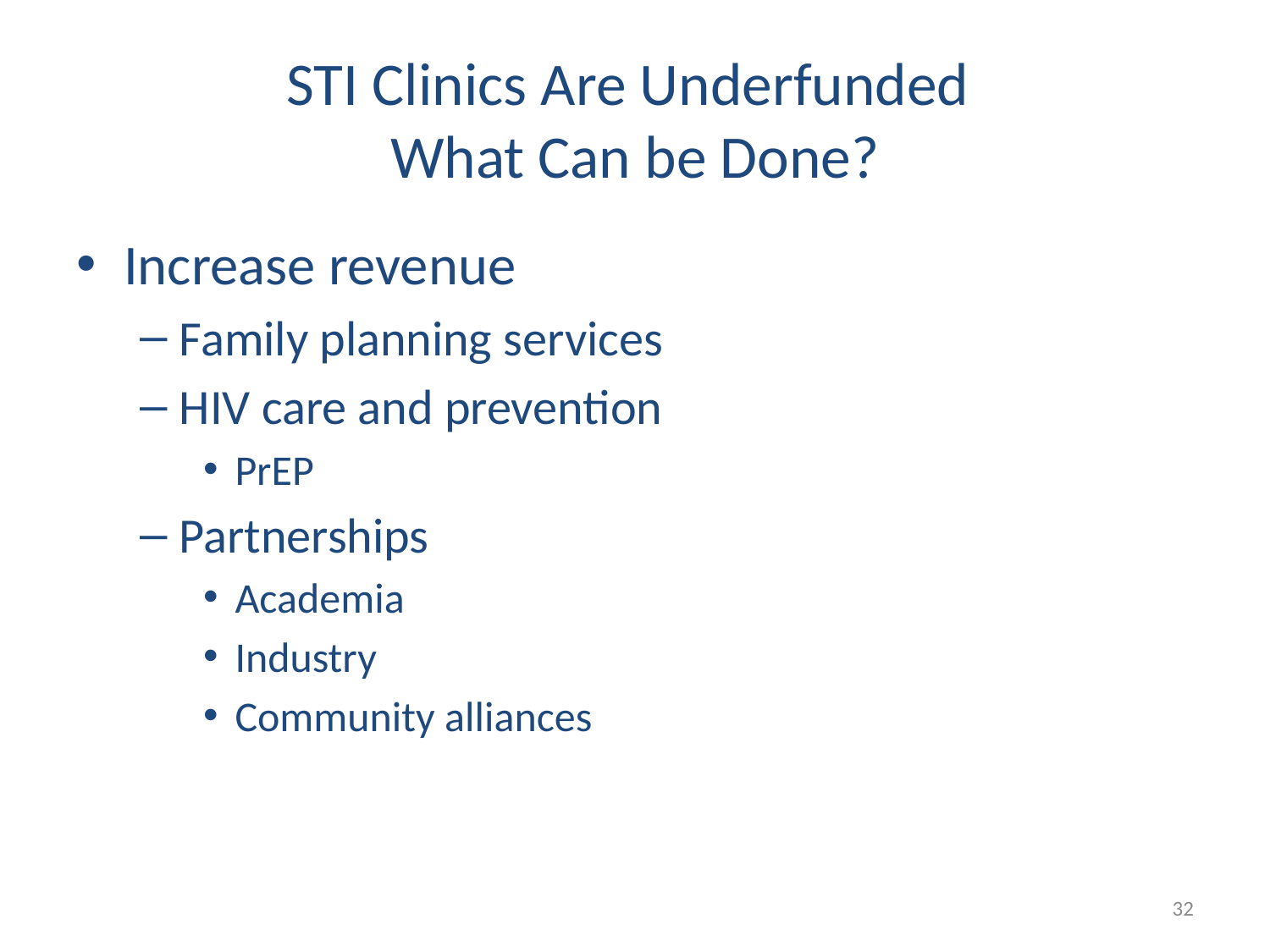

# STI Clinics Are Underfunded What Can be Done?
Increase revenue
Family planning services
HIV care and prevention
PrEP
Partnerships
Academia
Industry
Community alliances

32